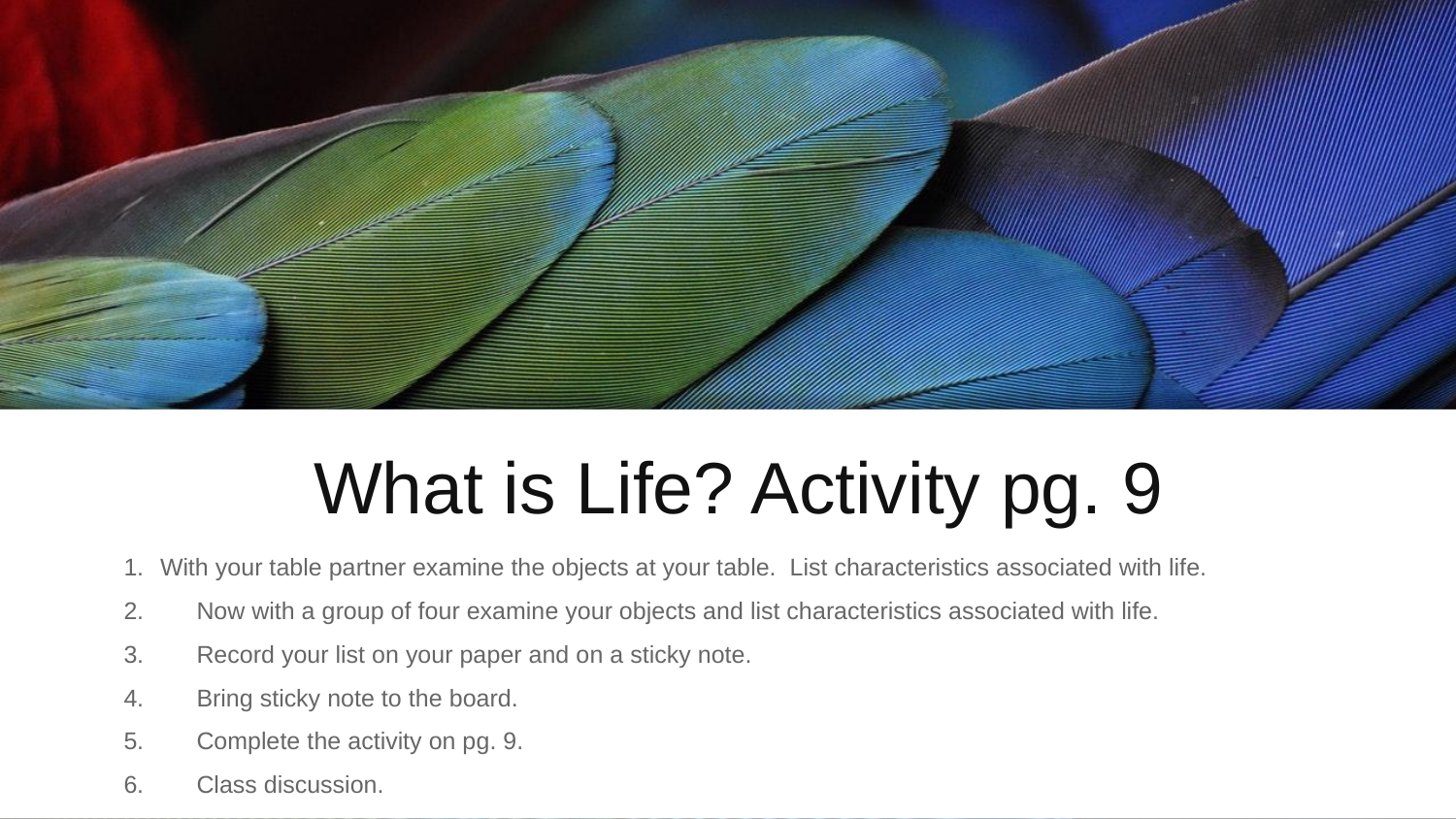

# What is Life? Activity pg. 9
With your table partner examine the objects at your table.  List characteristics associated with life.
Now with a group of four examine your objects and list characteristics associated with life.
Record your list on your paper and on a sticky note.
Bring sticky note to the board.
Complete the activity on pg. 9.
Class discussion.